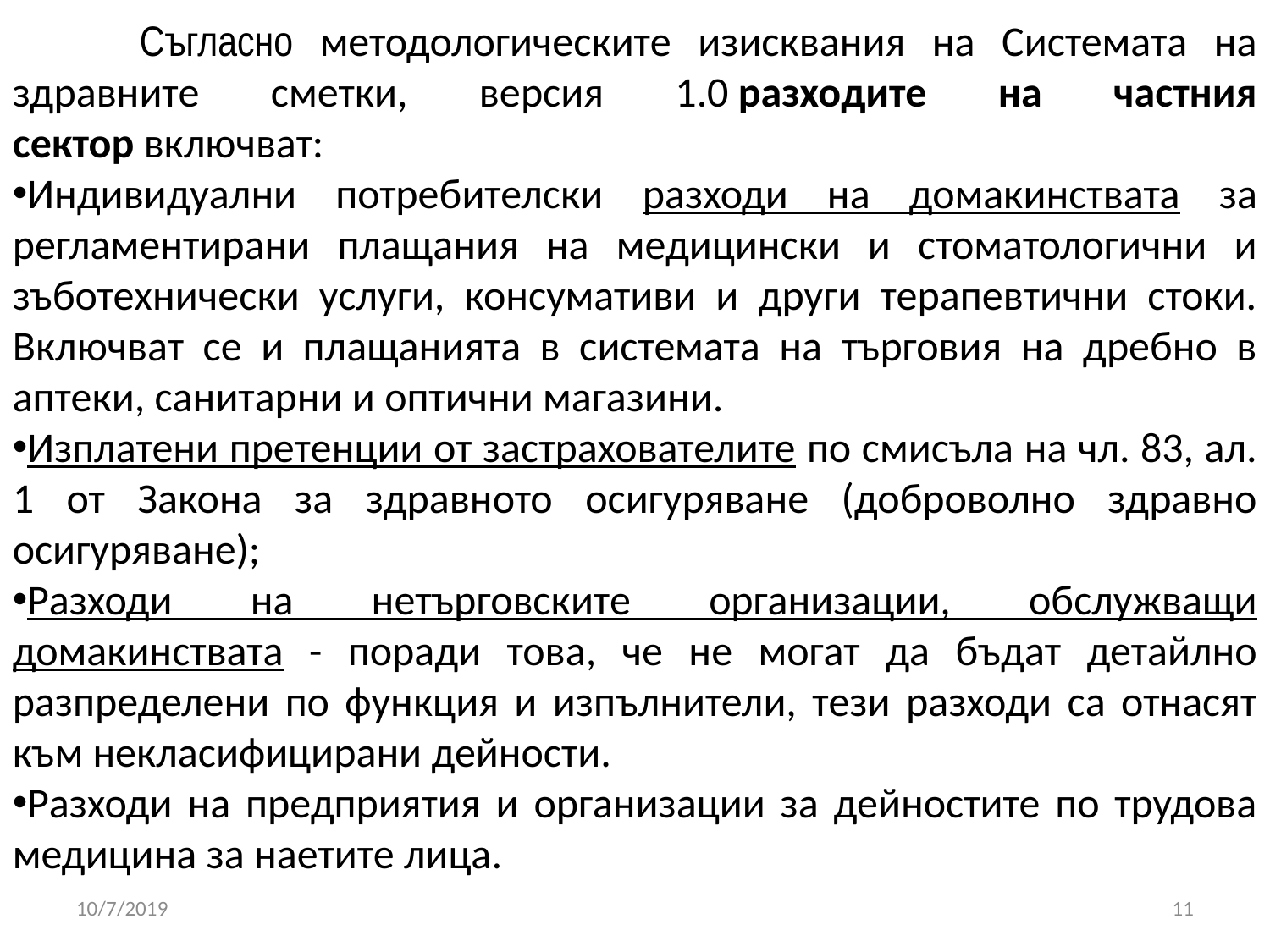

Съгласно методологическите изисквания на Системата на здравните сметки, версия 1.0 разходите на частния сектор включват:
Индивидуални потребителски разходи на домакинствата за регламентирани плащания на медицински и стоматологични и зъботехнически услуги, консумативи и други терапевтични стоки. Включват се и плащанията в системата на търговия на дребно в аптеки, санитарни и оптични магазини.
Изплатени претенции от застрахователите по смисъла на чл. 83, ал. 1 от Закона за здравното осигуряване (доброволно здравно осигуряване);
Разходи на нетърговските организации, обслужващи домакинствата - поради това, че не могат да бъдат детайлно разпределени по функция и изпълнители, тези разходи са отнасят към некласифицирани дейности.
Разходи на предприятия и организации за дейностите по трудова медицина за наетите лица.
10/7/2019
11